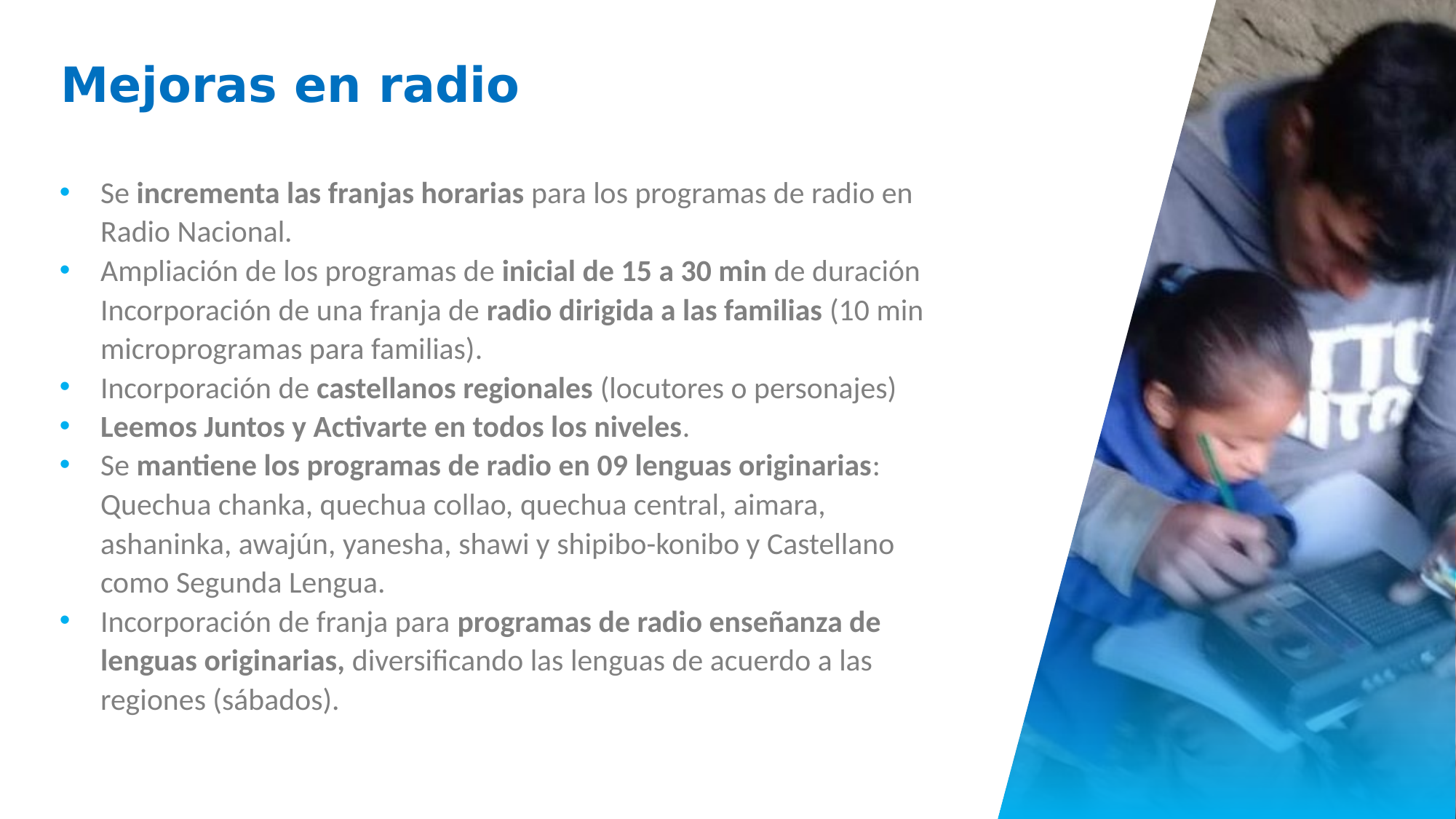

Mejoras en radio
Se incrementa las franjas horarias para los programas de radio en Radio Nacional.
Ampliación de los programas de inicial de 15 a 30 min de duración Incorporación de una franja de radio dirigida a las familias (10 min microprogramas para familias).
Incorporación de castellanos regionales (locutores o personajes)
Leemos Juntos y Activarte en todos los niveles.
Se mantiene los programas de radio en 09 lenguas originarias: Quechua chanka, quechua collao, quechua central, aimara, ashaninka, awajún, yanesha, shawi y shipibo-konibo y Castellano como Segunda Lengua.
Incorporación de franja para programas de radio enseñanza de lenguas originarias, diversificando las lenguas de acuerdo a las regiones (sábados).